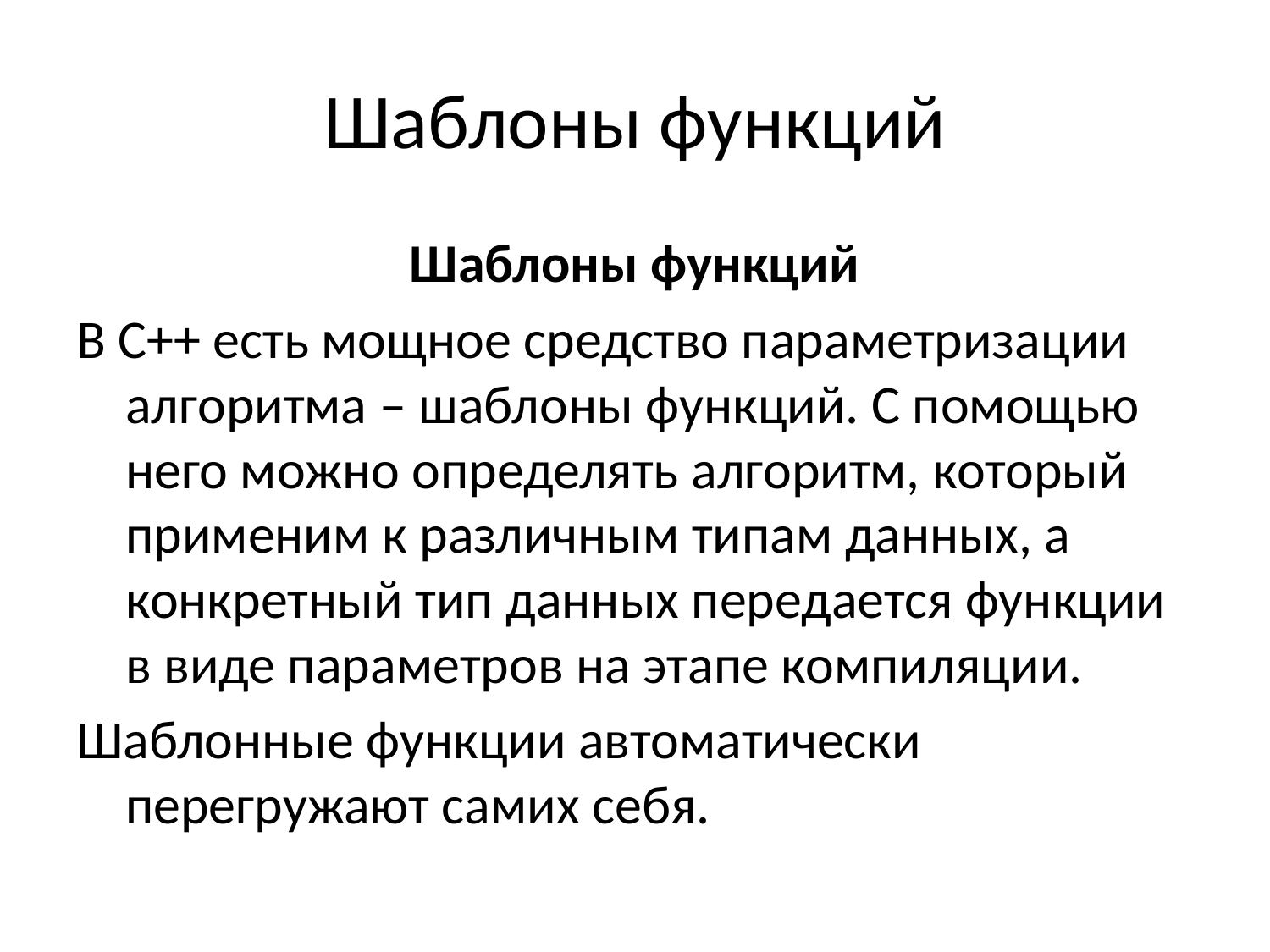

# Шаблоны функций
Шаблоны функций
В С++ есть мощное средство параметризации алгоритма – шаблоны функций. С помощью него можно определять алгоритм, который применим к различным типам данных, а конкретный тип данных передается функции в виде параметров на этапе компиляции.
Шаблонные функции автоматически перегружают самих себя.